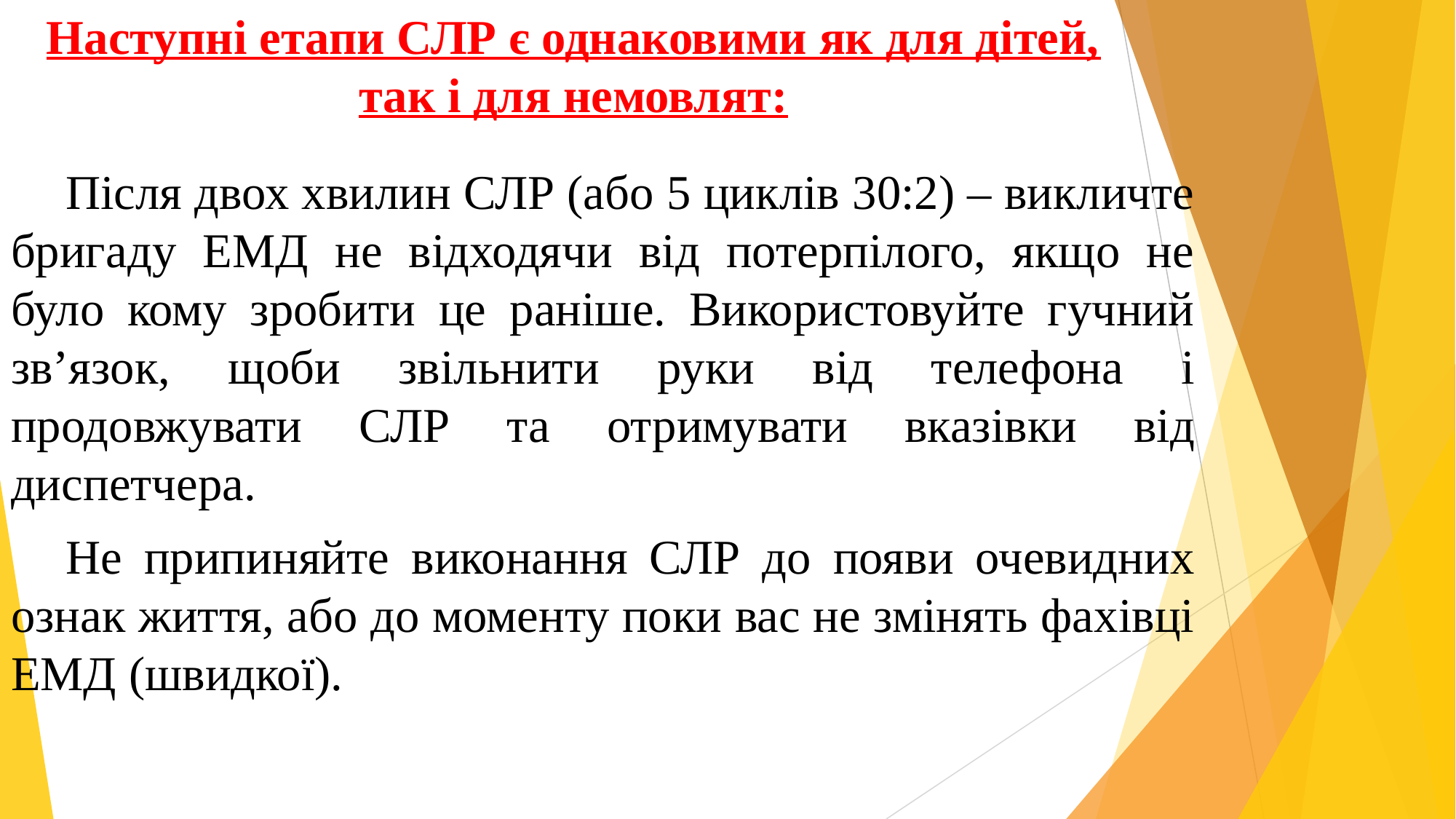

# Наступні етапи СЛР є однаковими як для дітей, так і для немовлят:
Після двох хвилин СЛР (або 5 циклів 30:2) – викличте бригаду ЕМД не відходячи від потерпілого, якщо не було кому зробити це раніше. Використовуйте гучний зв’язок, щоби звільнити руки від телефона і продовжувати СЛР та отримувати вказівки від диспетчера.
Не припиняйте виконання СЛР до появи очевидних ознак життя, або до моменту поки вас не змінять фахівці ЕМД (швидкої).